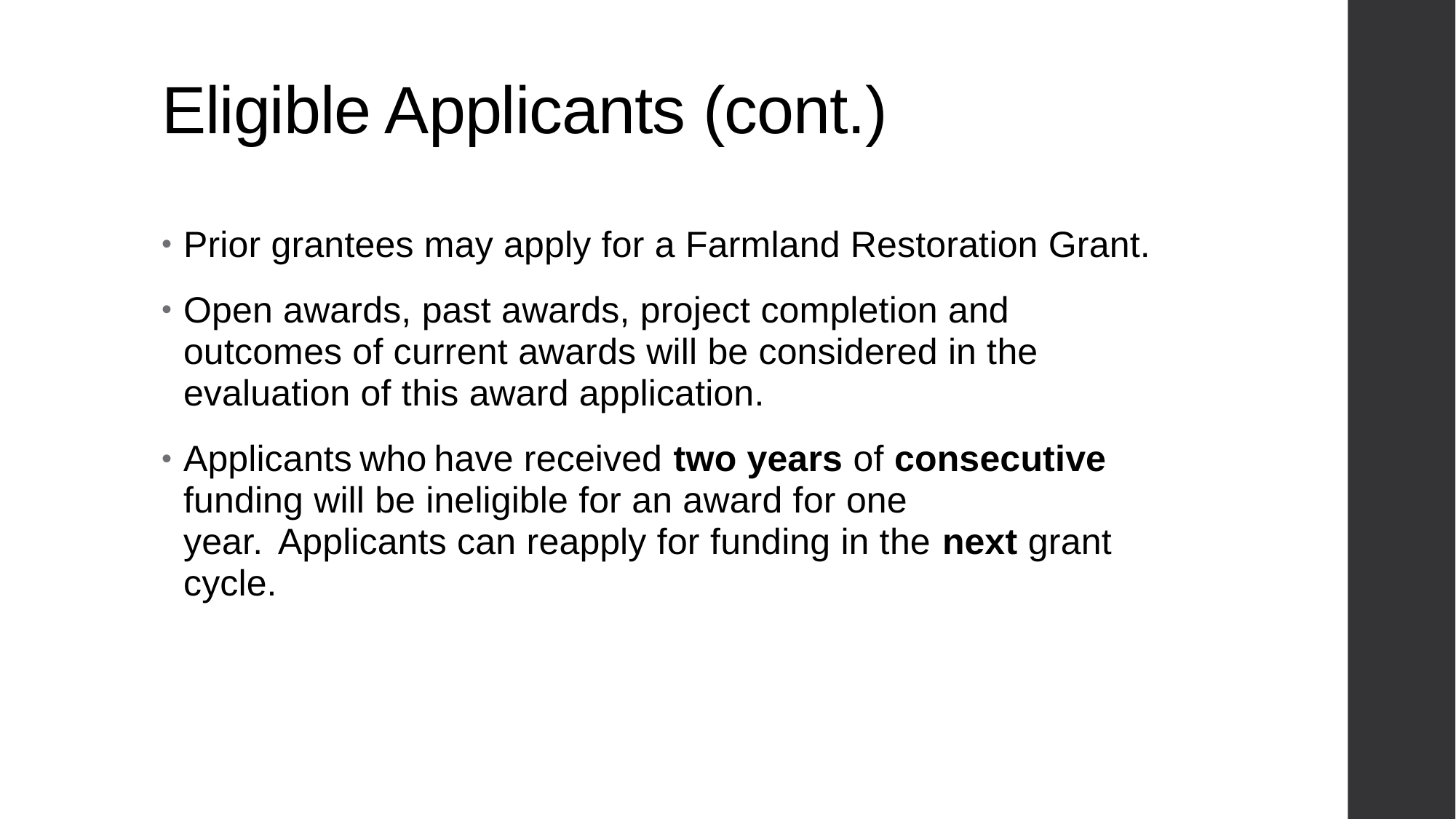

# Eligible Applicants (cont.)
Prior grantees may apply for a Farmland Restoration Grant.
Open awards, past awards, project completion and outcomes of current awards will be considered in the evaluation of this award application.
Applicants who have received two years of consecutive funding will be ineligible for an award for one year.  Applicants can reapply for funding in the next grant cycle.